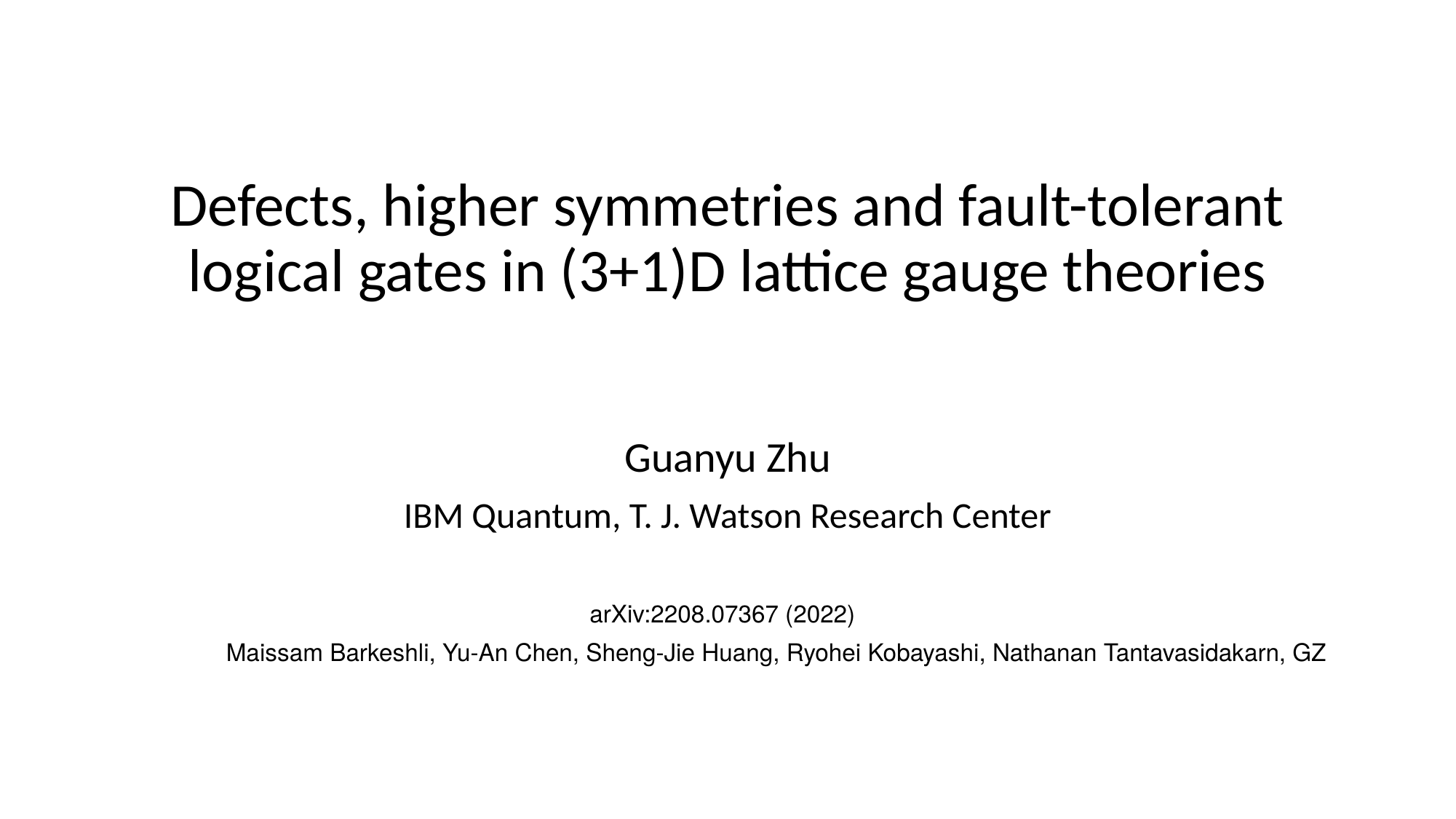

# Defects, higher symmetries and fault-tolerant logical gates in (3+1)D lattice gauge theories
Guanyu Zhu
IBM Quantum, T. J. Watson Research Center

arXiv:2208.07367 (2022)

Maissam Barkeshli, Yu-An Chen, Sheng-Jie Huang, Ryohei Kobayashi, Nathanan Tantavasidakarn, GZ